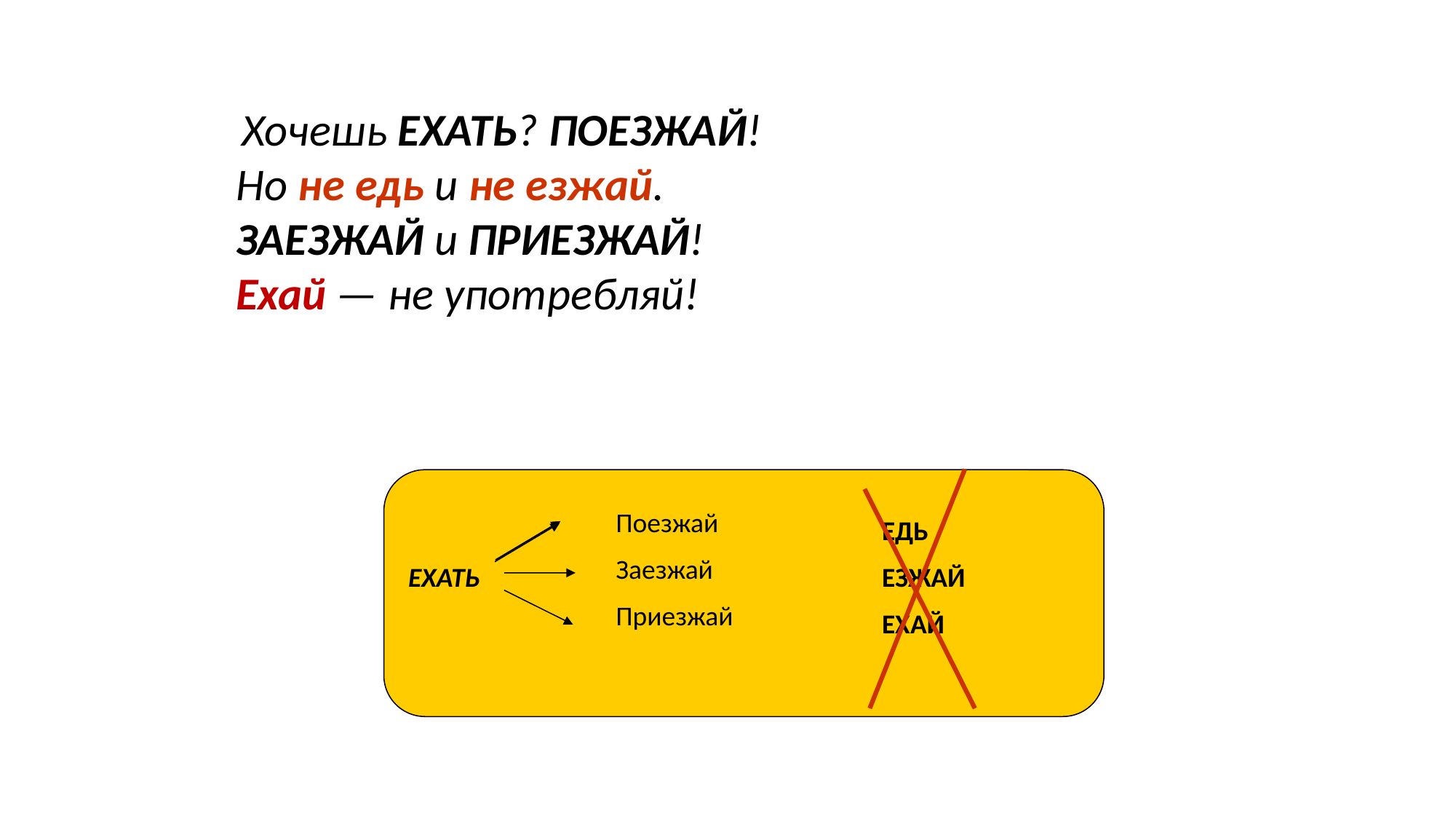

#
 Хочешь ЕХАТЬ? ПОЕЗЖАЙ!
Но не едь и не езжай.
ЗАЕЗЖАЙ и ПРИЕЗЖАЙ!
Ехай — не употребляй!

Поезжай
Заезжай
Приезжай
ЕДЬ
ЕЗЖАЙ
ЕХАЙ

ЕХАТЬ